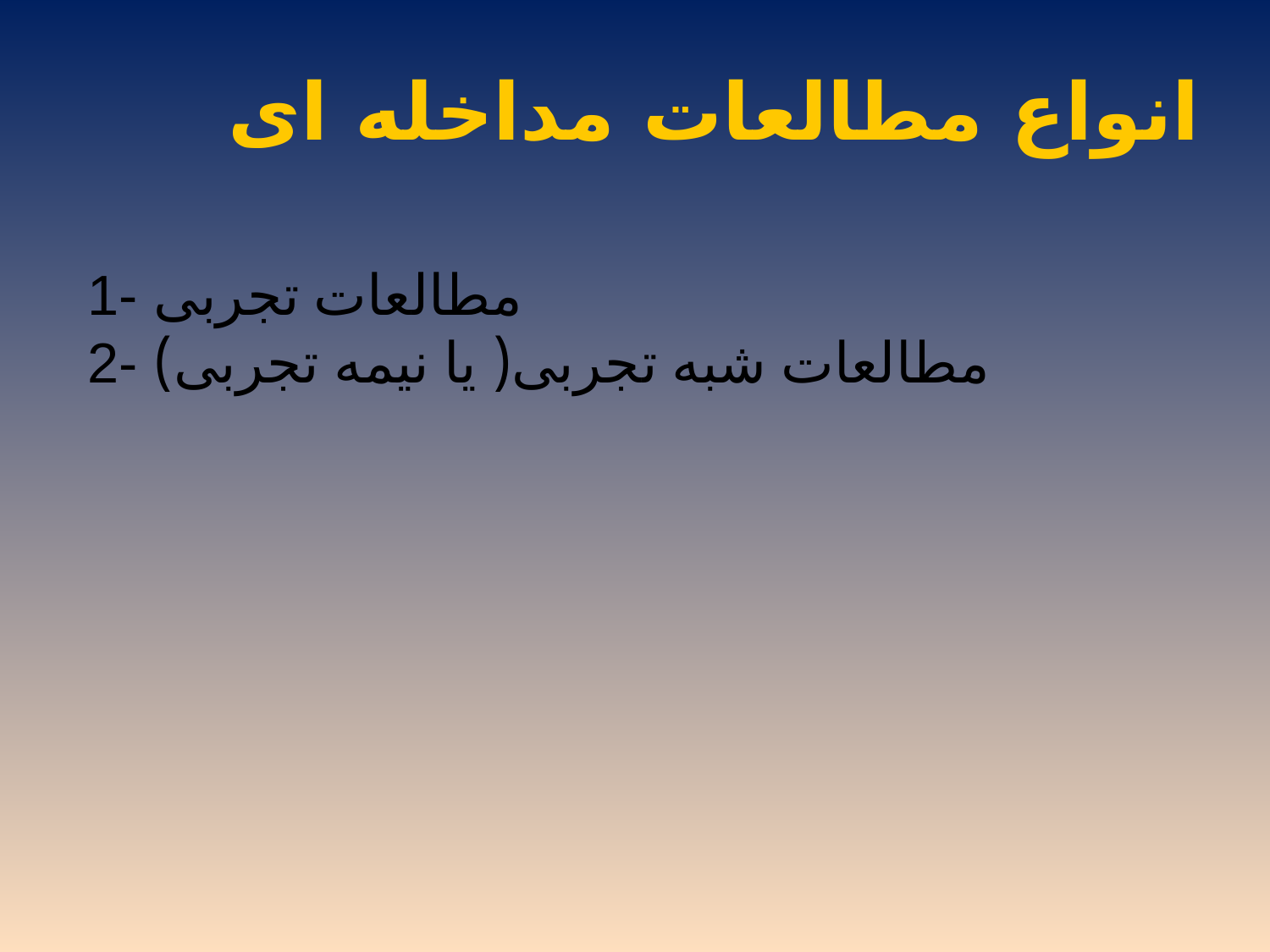

# انواع مطالعات مداخله ای
1- مطالعات تجربی
2- مطالعات شبه تجربی( یا نیمه تجربی)